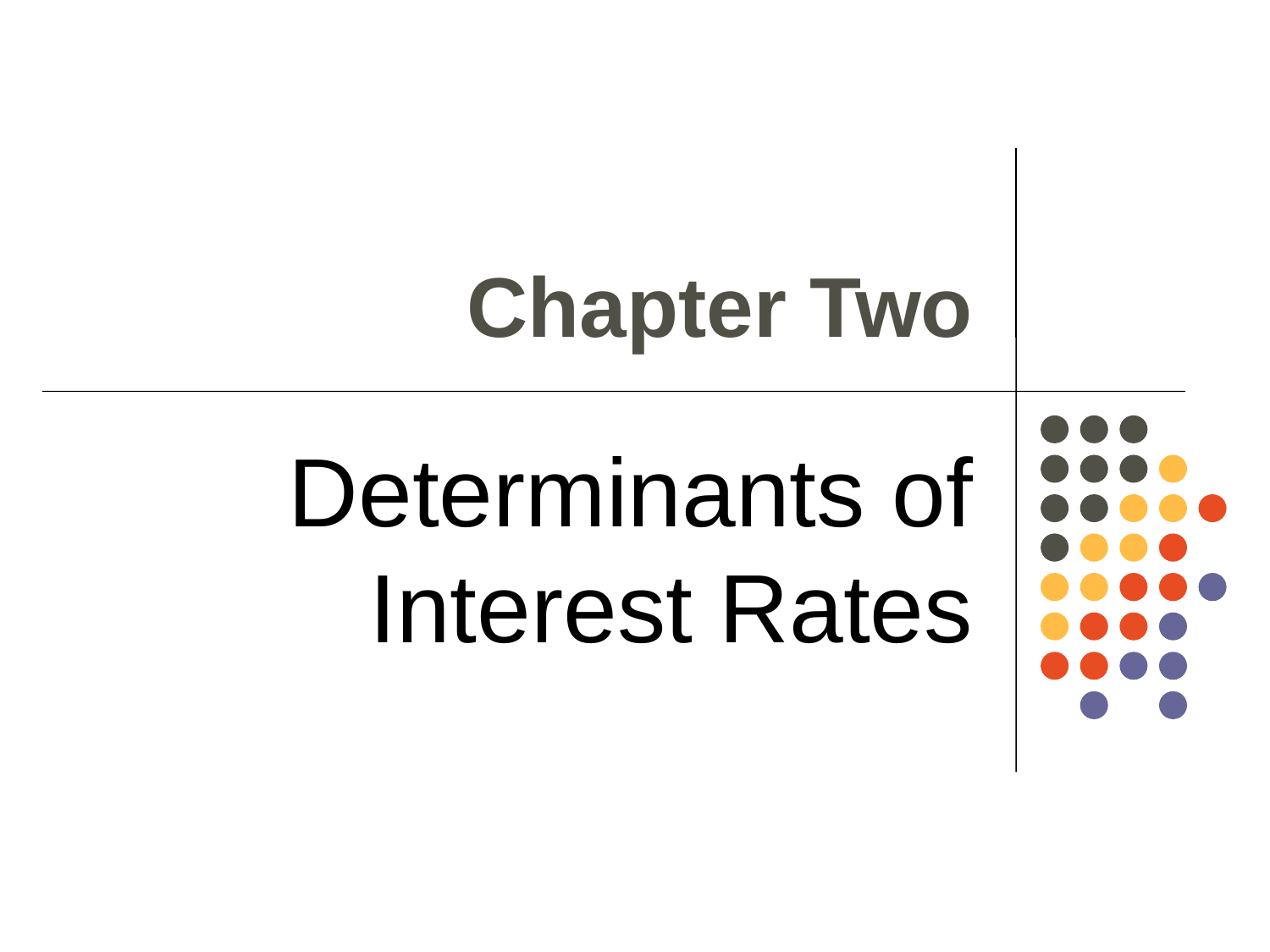

# Chapter Two
Determinants of Interest Rates